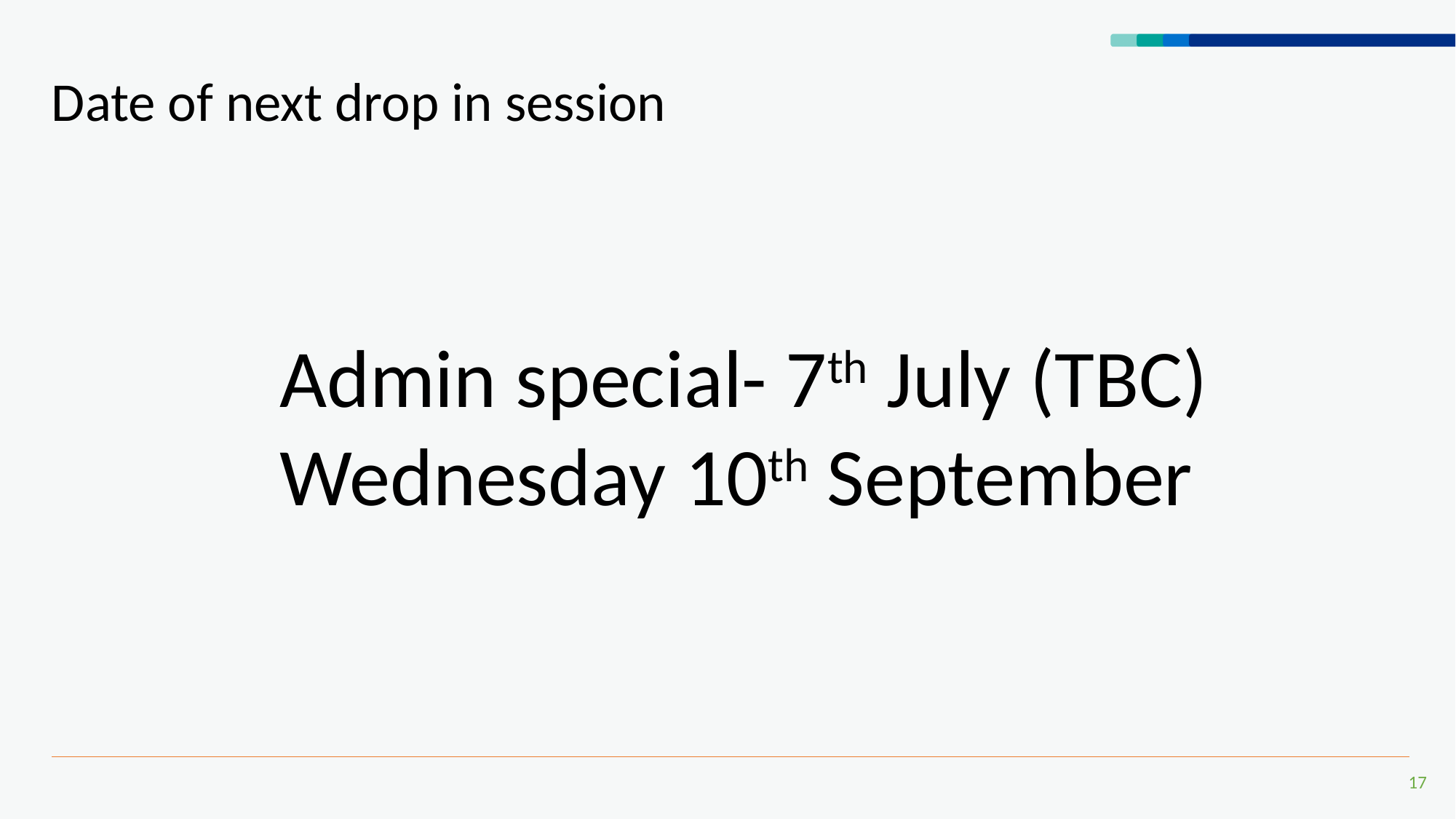

# Date of next drop in session
Admin special- 7th July (TBC)
Wednesday 10th September